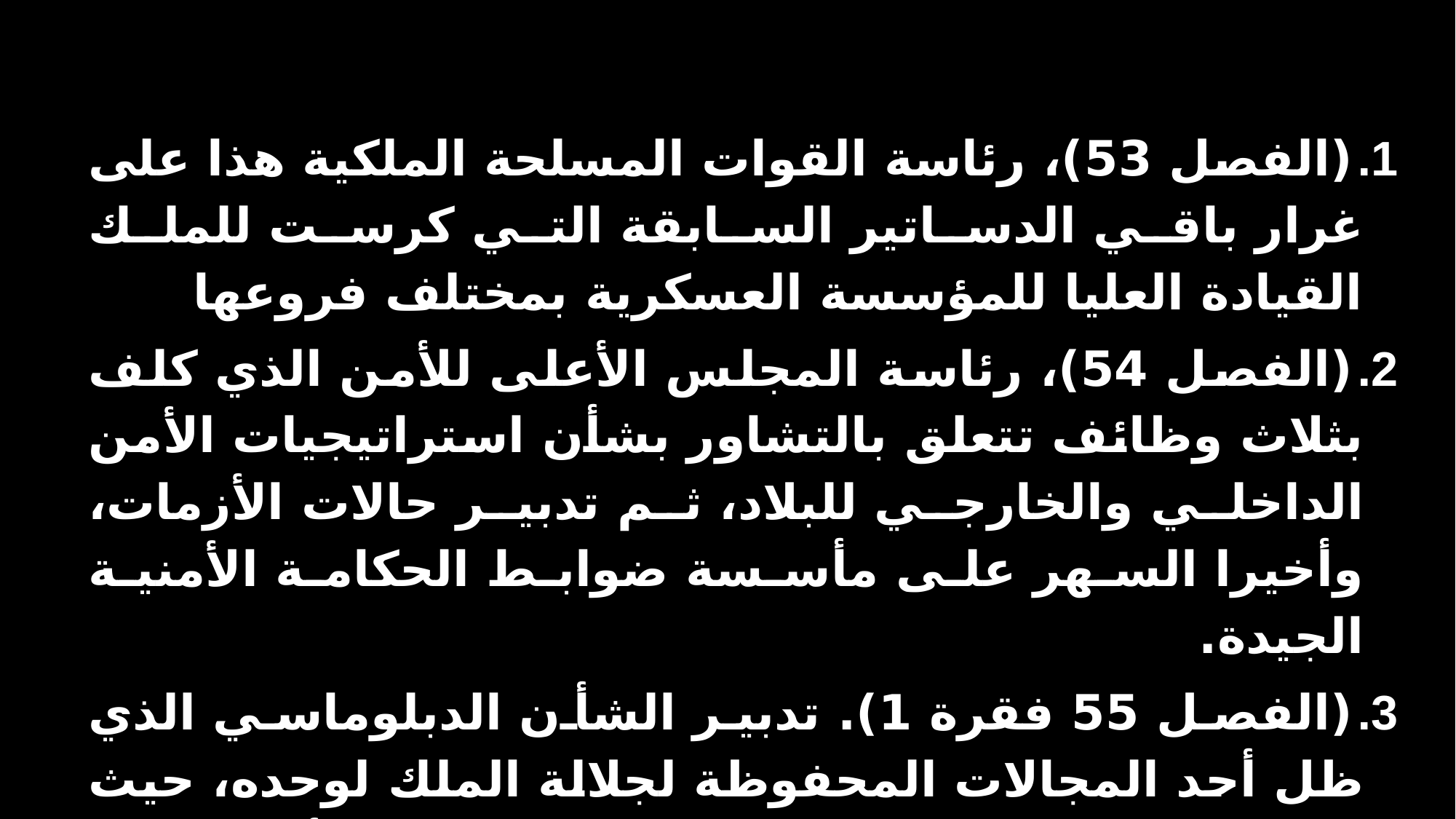

(الفصل 53)، رئاسة القوات المسلحة الملكية هذا على غرار باقي الدساتير السابقة التي كرست للملك القيادة العليا للمؤسسة العسكرية بمختلف فروعها
(الفصل 54)، رئاسة المجلس الأعلى للأمن الذي كلف بثلاث وظائف تتعلق بالتشاور بشأن استراتيجيات الأمن الداخلي والخارجي للبلاد، ثم تدبير حالات الأزمات، وأخيرا السهر على مأسسة ضوابط الحكامة الأمنية الجيدة.
(الفصل 55 فقرة 1). تدبير الشأن الدبلوماسي الذي ظل أحد المجالات المحفوظة لجلالة الملك لوحده، حيث يملك مجال اعتماد السفراء لدى الدول الأجنبية و المنظمات الدولية ولديه يعتمد السفراء و ممثلو المنظمات الدولية لذلك فسفراء المغرب في الخارج يعتبرون سفراء جلالة الملك ويتحملون المسؤولية أمامه. كما للملك اختصاص التوقيع على المعاهدات الدولية و المصادقة عليها (الفصل 55-2)